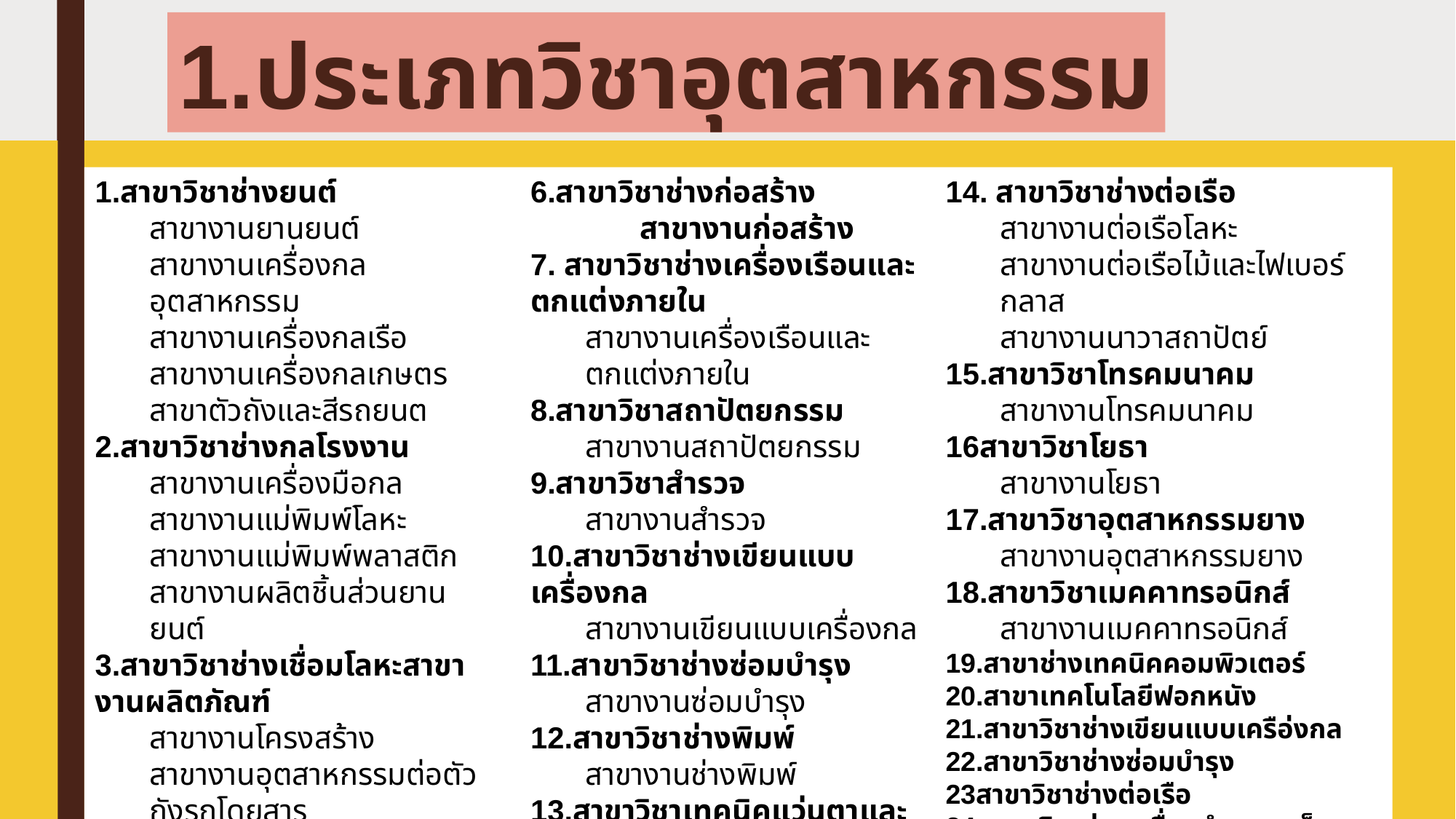

1.ประเภทวิชาอุตสาหกรรม

6.สาขาวิชาช่างก่อสร้าง
	สาขางานก่อสร้าง
7. สาขาวิชาช่างเครื่องเรือนและตกแต่งภายใน
สาขางานเครื่องเรือนและตกแต่งภายใน
8.สาขาวิชาสถาปัตยกรรม
สาขางานสถาปัตยกรรม
9.สาขาวิชาสำรวจ
สาขางานสำรวจ
10.สาขาวิชาช่างเขียนแบบเครื่องกล
สาขางานเขียนแบบเครื่องกล
11.สาขาวิชาช่างซ่อมบำรุง
สาขางานซ่อมบำรุง
12.สาขาวิชาช่างพิมพ์
สาขางานช่างพิมพ์
13.สาขาวิชาเทคนิคแว่นตาและเลนส์
สาขางานแว่นตาและเลนส์

14. สาขาวิชาช่างต่อเรือ
สาขางานต่อเรือโลหะ
สาขางานต่อเรือไม้และไฟเบอร์กลาส
สาขางานนาวาสถาปัตย์
15.สาขาวิชาโทรคมนาคม
สาขางานโทรคมนาคม
16สาขาวิชาโยธา
สาขางานโยธา
17.สาขาวิชาอุตสาหกรรมยาง
สาขางานอุตสาหกรรมยาง
18.สาขาวิชาเมคคาทรอนิกส์
สาขางานเมคคาทรอนิกส์
19.สาขาช่างเทคนิคคอมพิวเตอร์
20.สาขาเทคโนโลยีฟอกหนัง
21.สาขาวิชาช่างเขียนแบบเครือ่งกล
22.สาขาวิชาช่างซ่อมบำรุง
23สาขาวิชาช่างต่อเรือ
24.สาขาวิชาช่างเครื่องทำความเย็นและปรับอากาศ

1.สาขาวิชาช่างยนต์
สาขางานยานยนต์
สาขางานเครื่องกลอุตสาหกรรม
สาขางานเครื่องกลเรือ
สาขางานเครื่องกลเกษตร
สาขาตัวถังและสีรถยนต
2.สาขาวิชาช่างกลโรงงาน
สาขางานเครื่องมือกล
สาขางานแม่พิมพ์โลหะ
สาขางานแม่พิมพ์พลาสติก
สาขางานผลิตชิ้นส่วนยานยนต์
3.สาขาวิชาช่างเชื่อมโลหะสาขางานผลิตภัณฑ์
สาขางานโครงสร้าง
สาขางานอุตสาหกรรมต่อตัวถังรถโดยสาร
4.สาขาวิชาช่างไฟฟ้ากำลัง
สาขางานไฟฟ้ากำลัง
5.สาขาวิชาช่างอิเล็กทรอนิกส์
สาขางานอิเล็กทรอนิก